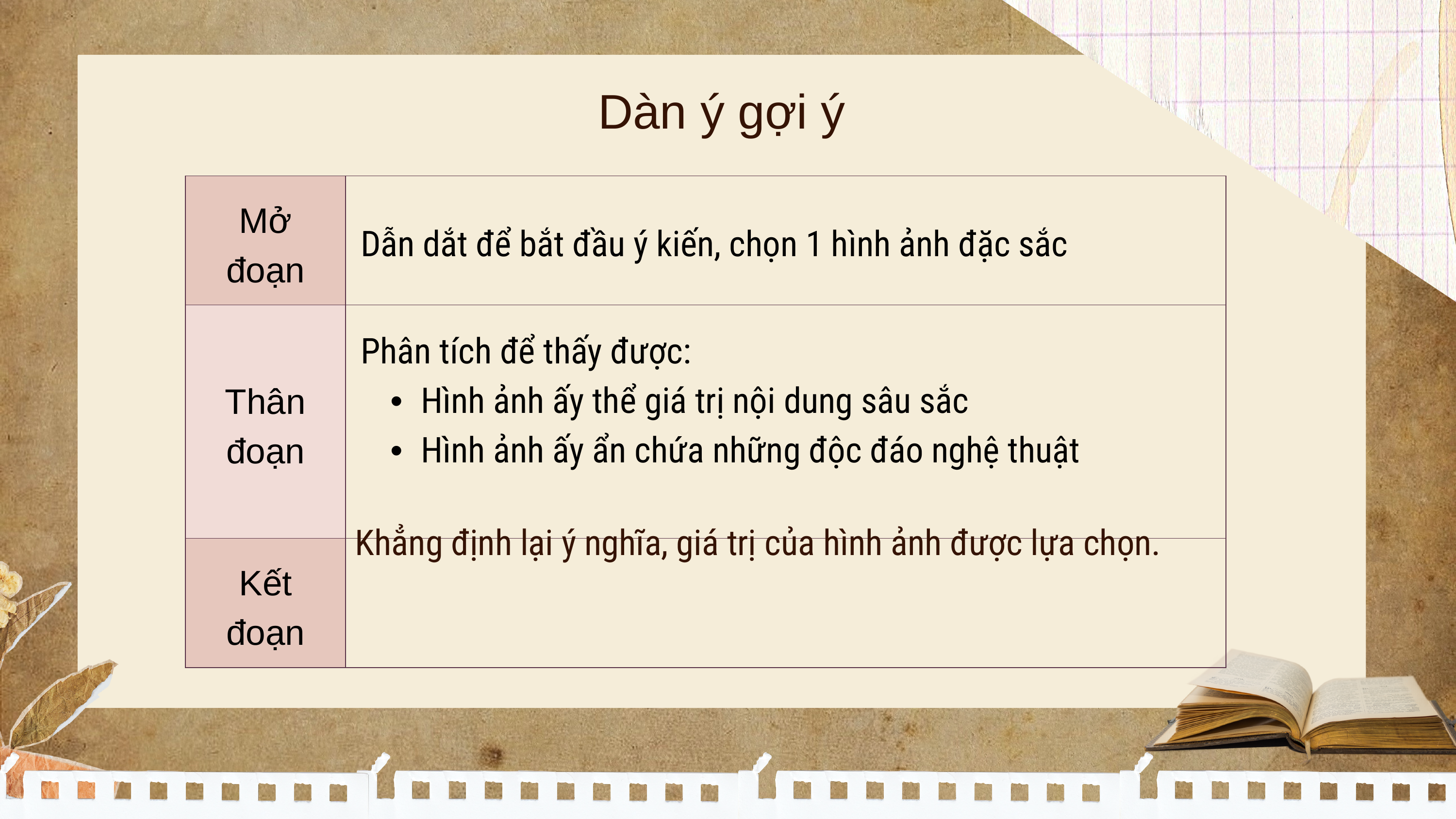

Dàn ý gợi ý
| Mở đoạn | Dẫn dắt để bắt đầu ý kiến, chọn 1 hình ảnh đặc sắc |
| --- | --- |
| Thân đoạn | Phân tích để thấy được: Hình ảnh ấy thể giá trị nội dung sâu sắc Hình ảnh ấy ẩn chứa những độc đáo nghệ thuật |
| Kết đoạn |  |
Khẳng định lại ý nghĩa, giá trị của hình ảnh được lựa chọn.